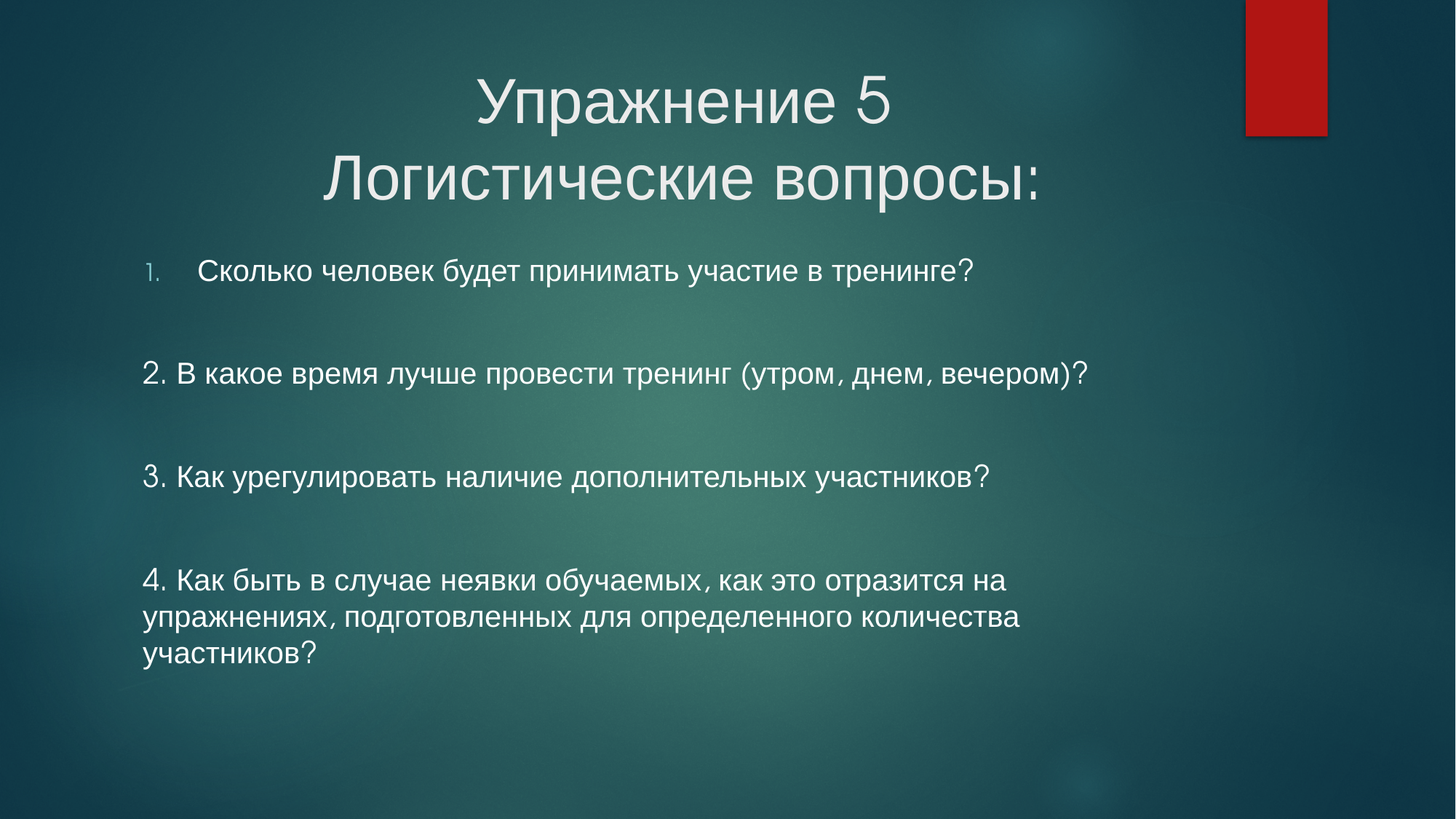

# Упражнение 5 Логистические вопросы:
Сколько человек будет принимать участие в тренинге?

2. В какое время лучше провести тренинг (утром, днем, вечером)?

3. Как урегулировать наличие дополнительных участников?

4. Как быть в случае неявки обучаемых, как это отразится на упражнениях, подготовленных для определенного количества участников?